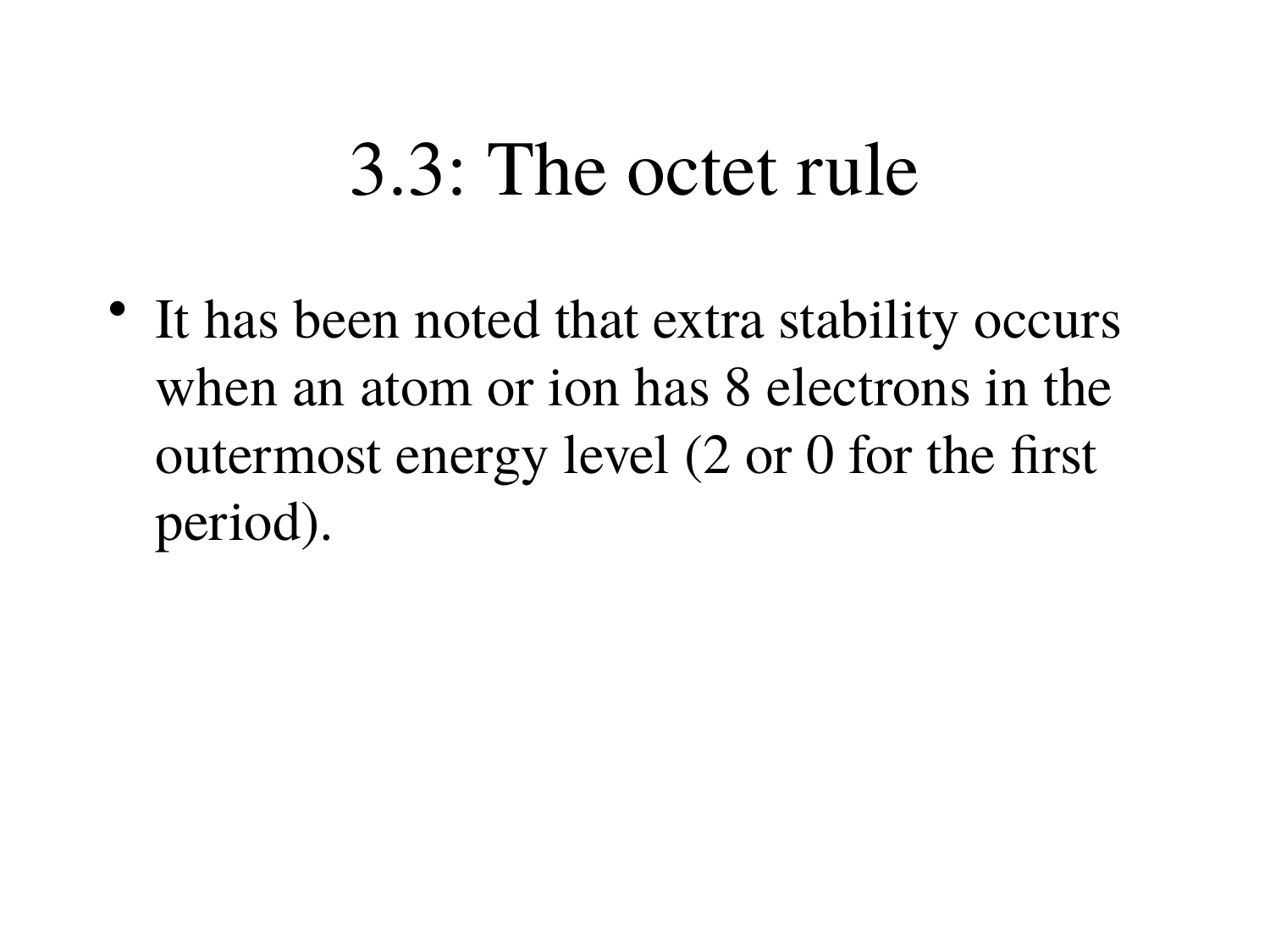

# 3.3: The octet rule
It has been noted that extra stability occurs when an atom or ion has 8 electrons in the outermost energy level (2 or 0 for the first period).